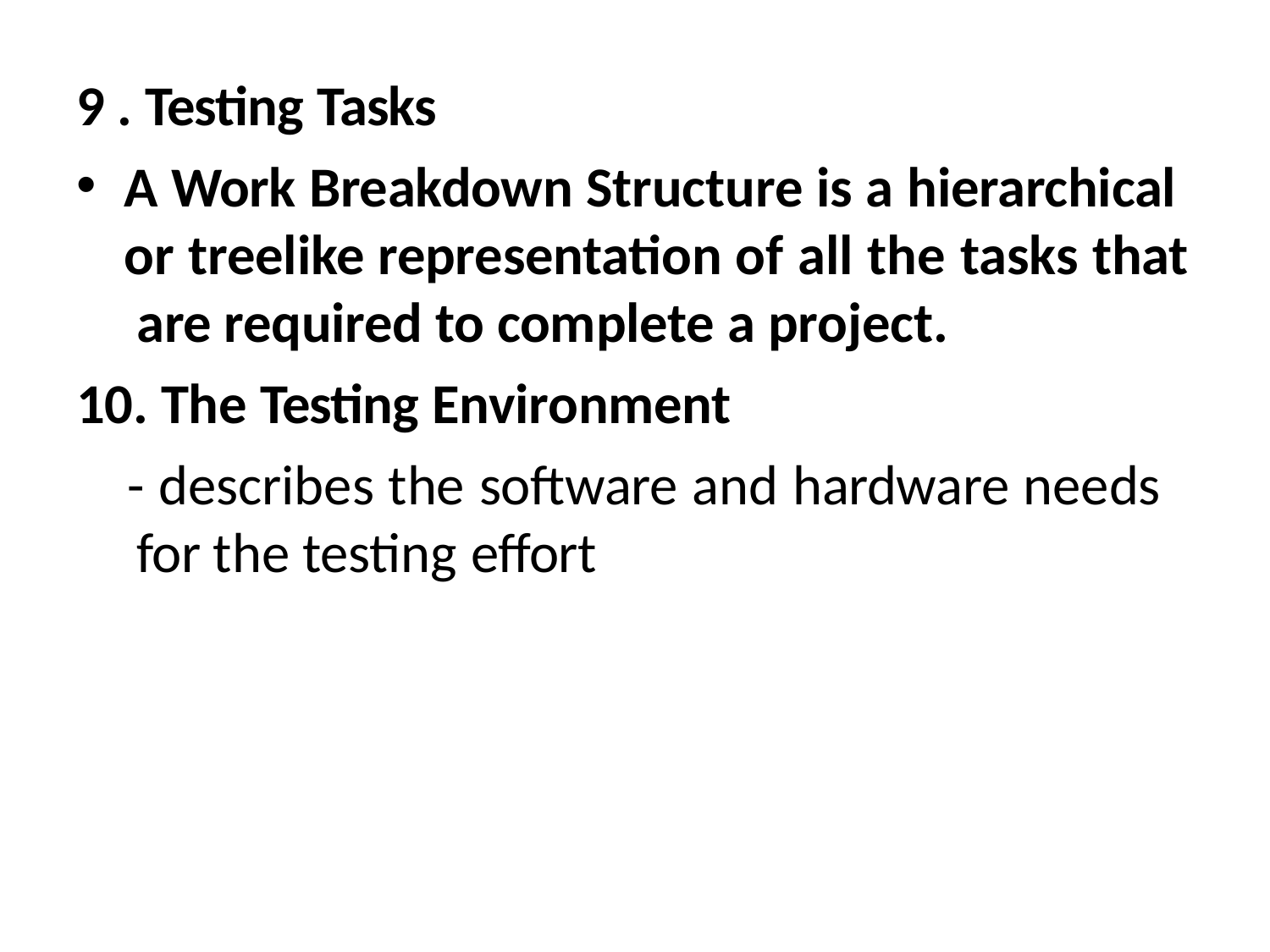

9 . Testing Tasks
A Work Breakdown Structure is a hierarchical  or treelike representation of all the tasks that  are required to complete a project.
10. The Testing Environment
- describes the software and hardware needs  for the testing effort